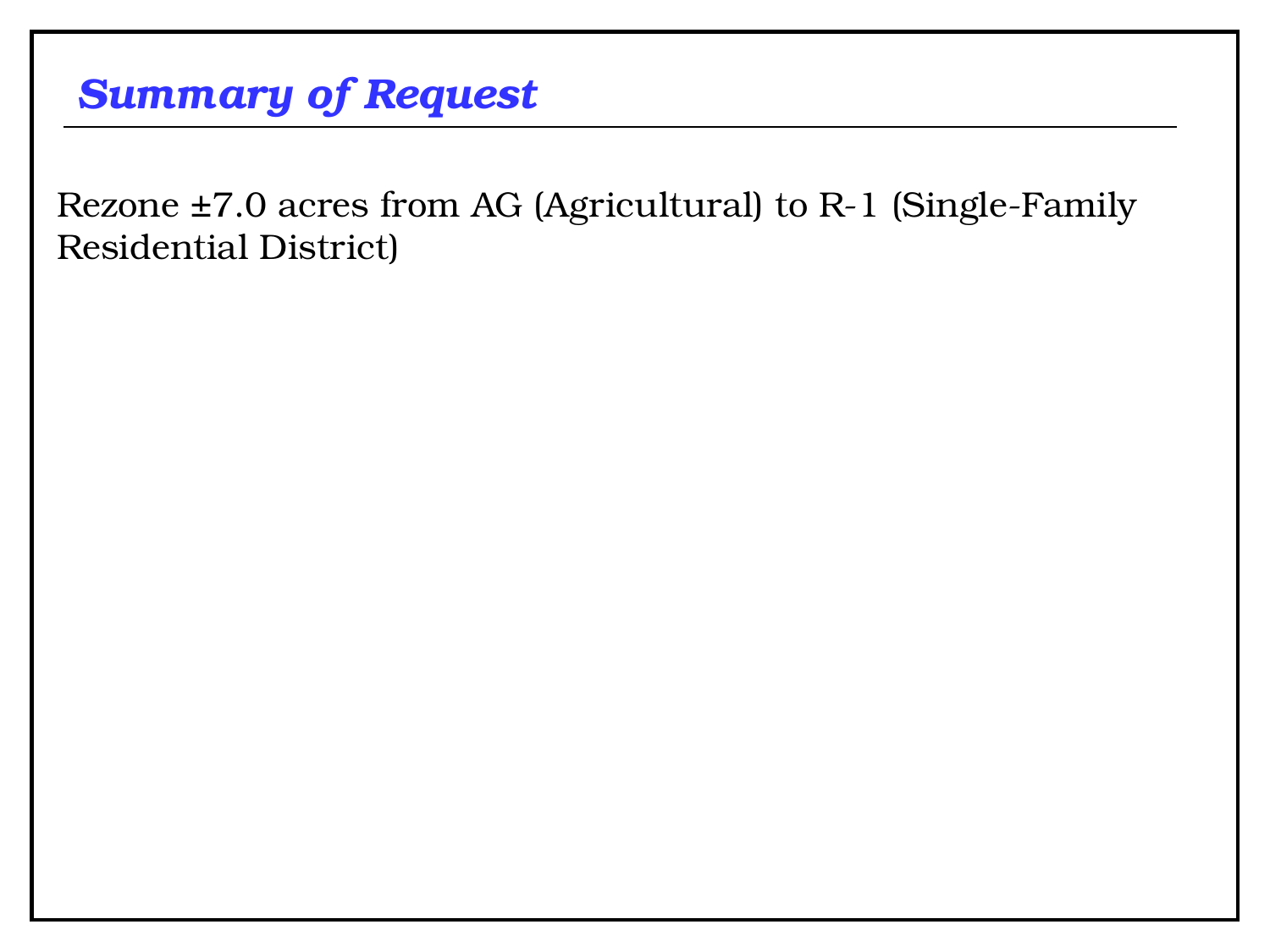

# Summary of Request
Rezone ±7.0 acres from AG (Agricultural) to R-1 (Single-Family Residential District)